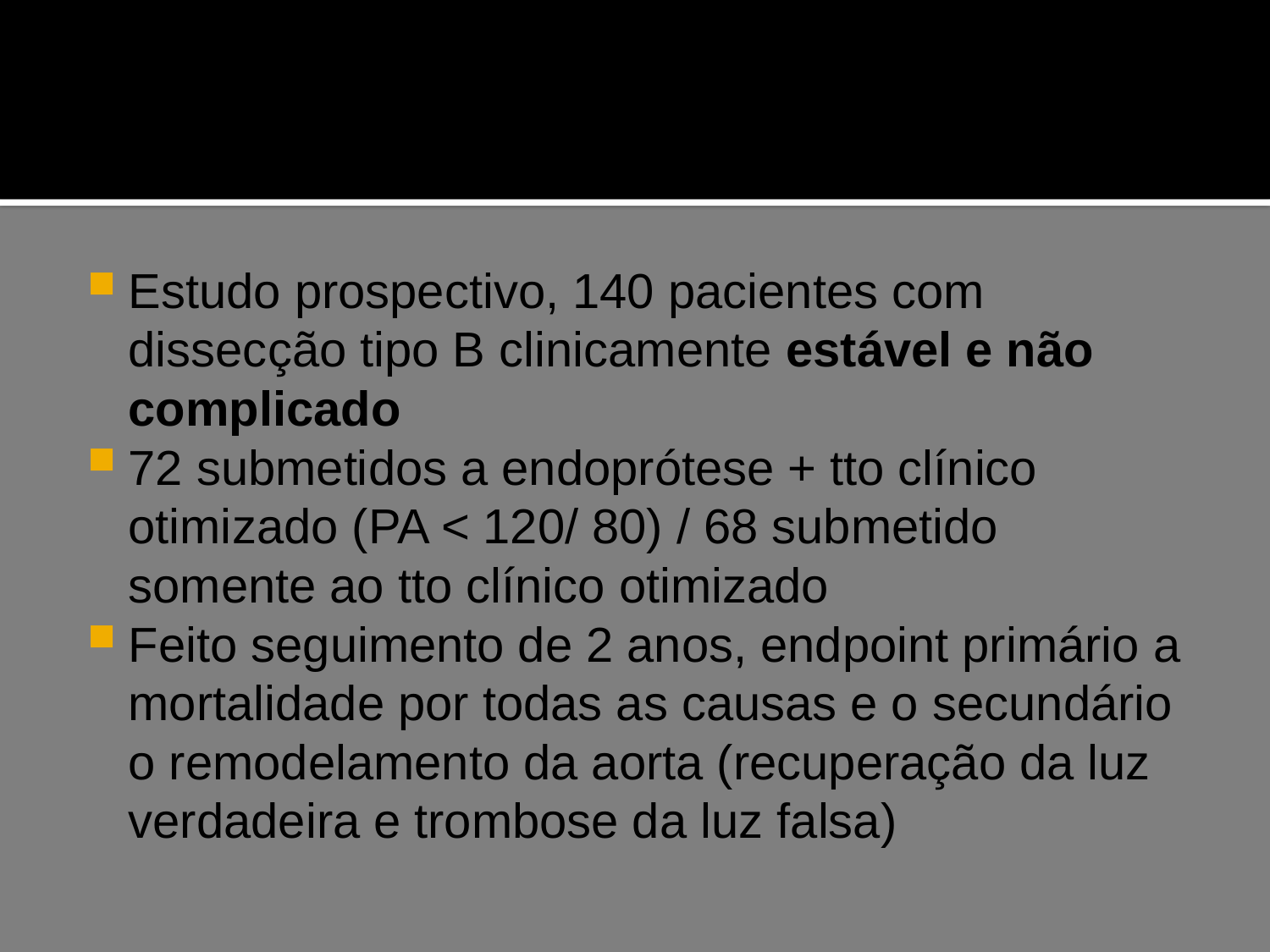

#
Estudo prospectivo, 140 pacientes com dissecção tipo B clinicamente estável e não complicado
72 submetidos a endoprótese + tto clínico otimizado (PA < 120/ 80) / 68 submetido somente ao tto clínico otimizado
Feito seguimento de 2 anos, endpoint primário a mortalidade por todas as causas e o secundário o remodelamento da aorta (recuperação da luz verdadeira e trombose da luz falsa)